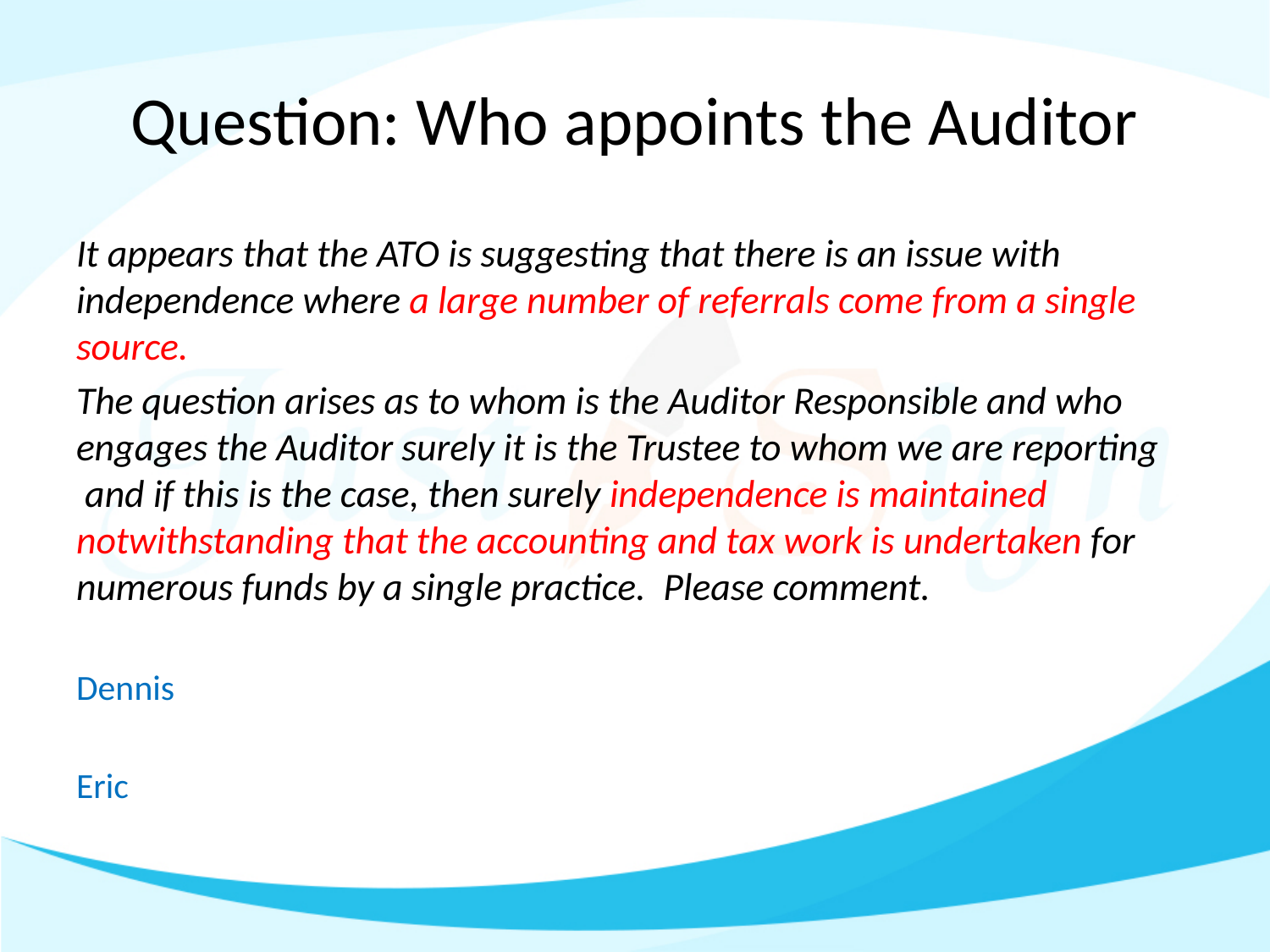

# Question: Who appoints the Auditor
It appears that the ATO is suggesting that there is an issue with independence where a large number of referrals come from a single source.
The question arises as to whom is the Auditor Responsible and who engages the Auditor surely it is the Trustee to whom we are reporting  and if this is the case, then surely independence is maintained notwithstanding that the accounting and tax work is undertaken for numerous funds by a single practice.  Please comment.

Dennis

Eric